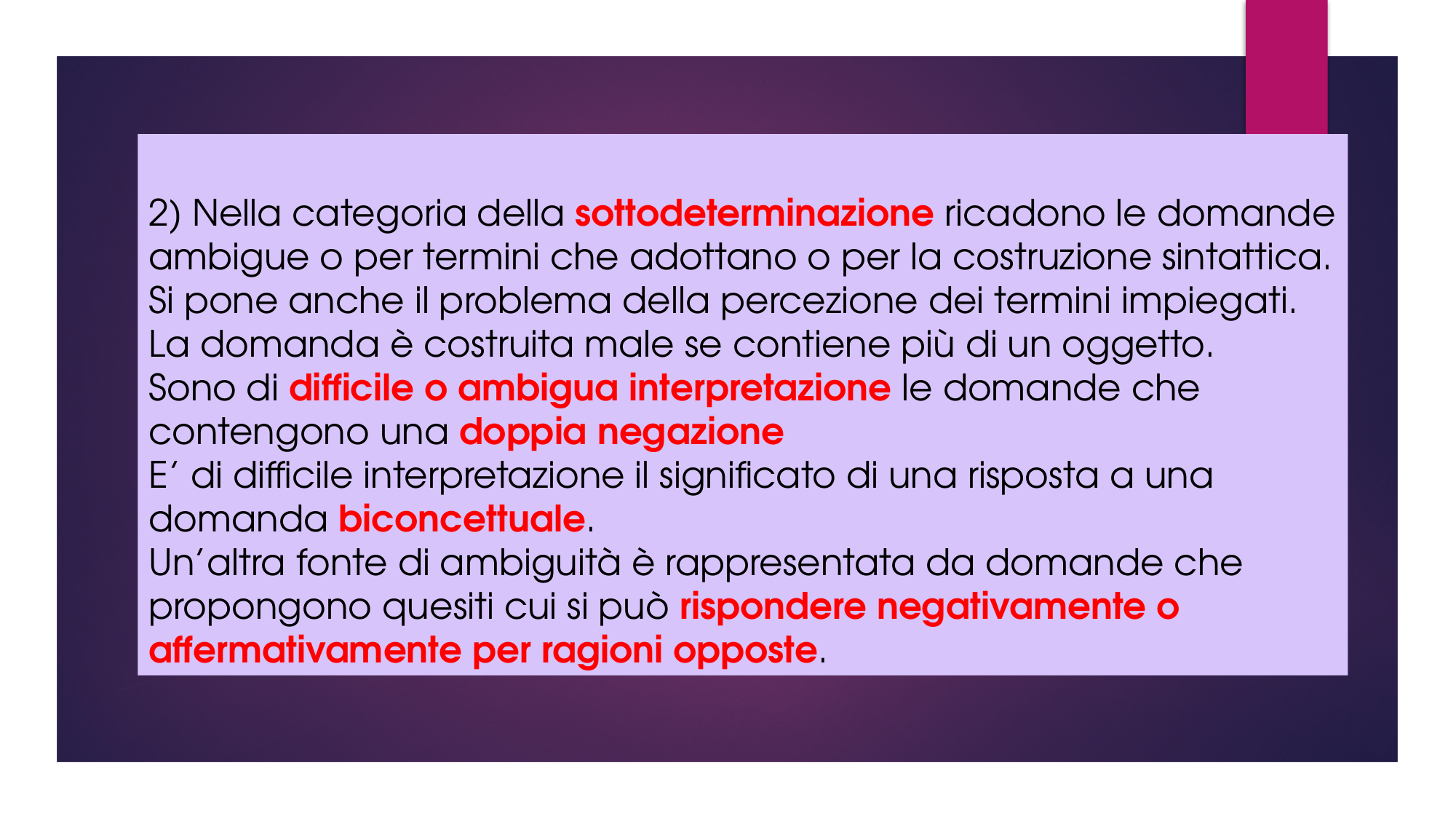

# 2) Nella categoria della sottodeterminazione ricadono le domande ambigue o per termini che adottano o per la costruzione sintattica. Si pone anche il problema della percezione dei termini impiegati. La domanda è costruita male se contiene più di un oggetto. Sono di difficile o ambigua interpretazione le domande che contengono una doppia negazione E’ di difficile interpretazione il significato di una risposta a una domanda biconcettuale. Un’altra fonte di ambiguità è rappresentata da domande che propongono quesiti cui si può rispondere negativamente o affermativamente per ragioni opposte.